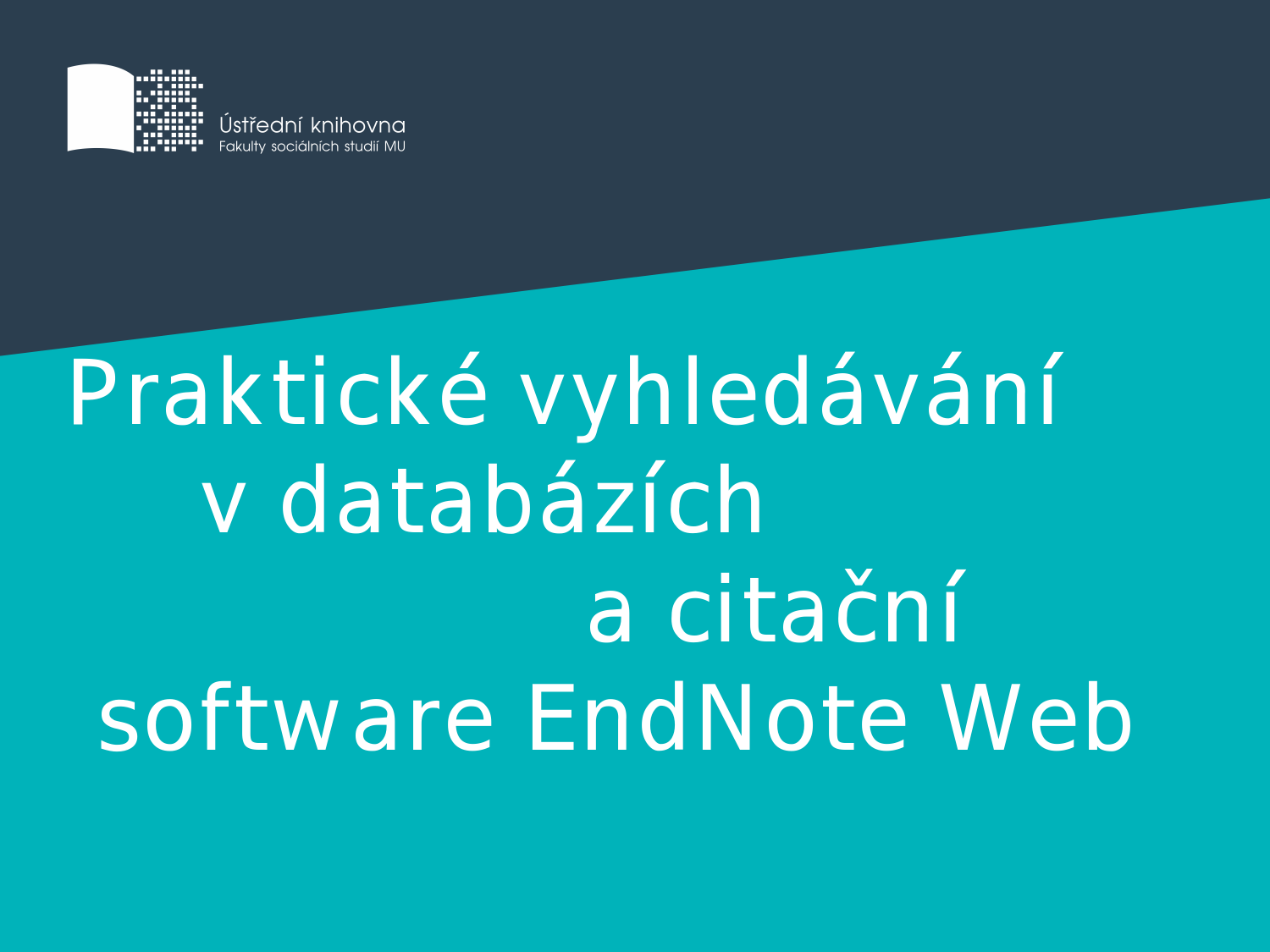

Praktické vyhledávání          v databázích                            a citační software EndNote Web